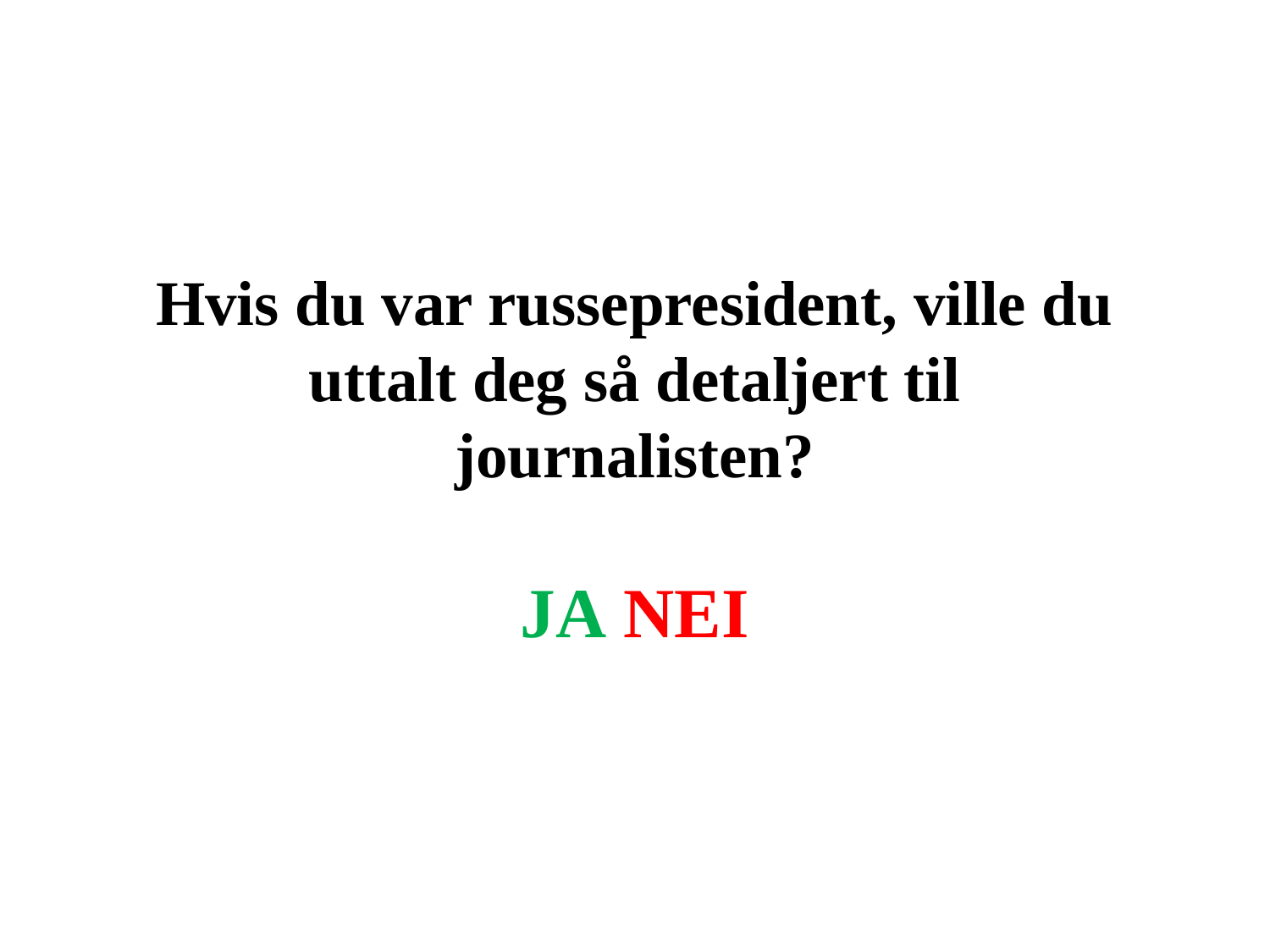

Hvis du var russepresident, ville du uttalt deg så detaljert til journalisten?

JA NEI